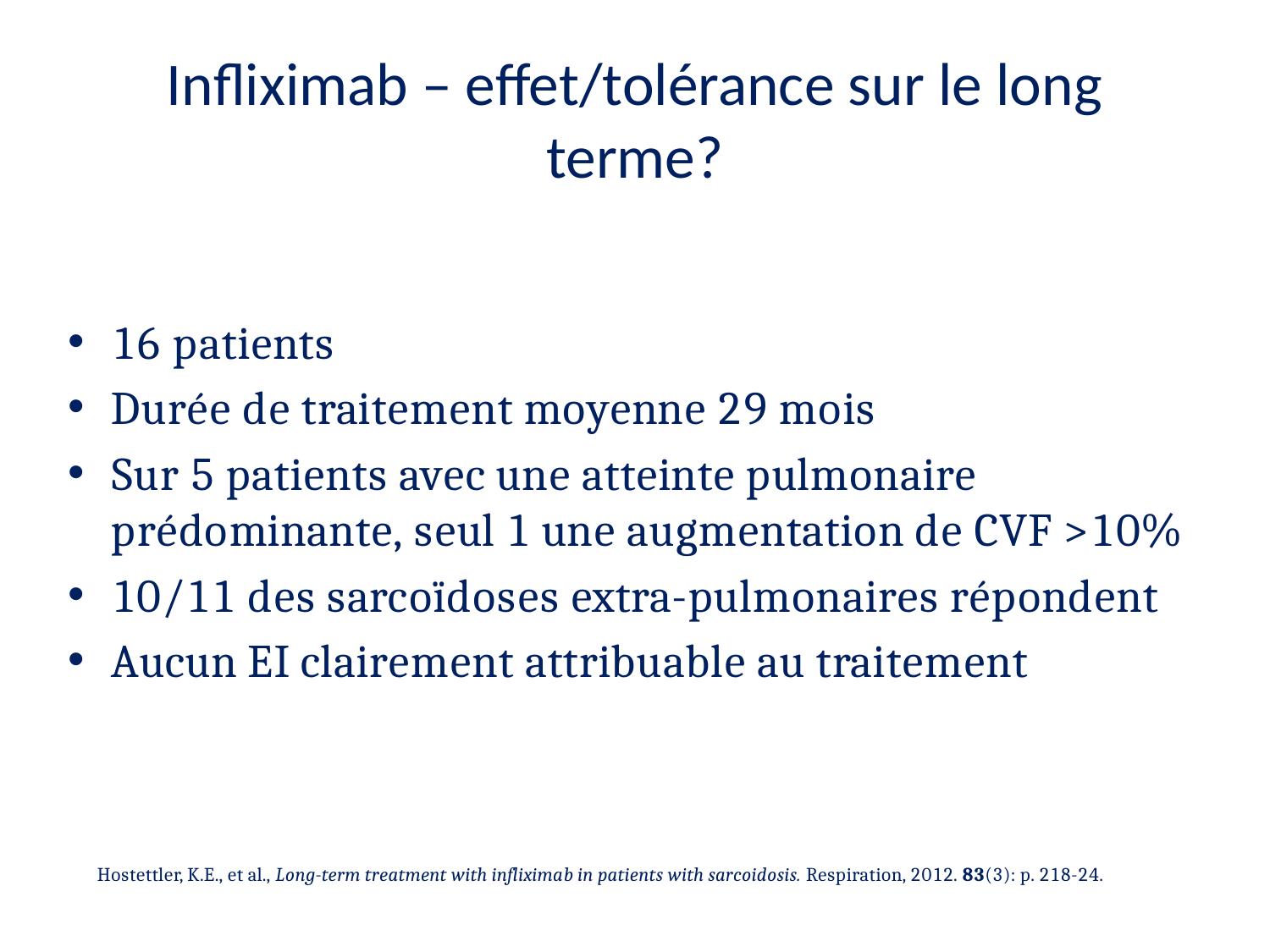

# Infliximab – effet/tolérance sur le long terme?
16 patients
Durée de traitement moyenne 29 mois
Sur 5 patients avec une atteinte pulmonaire prédominante, seul 1 une augmentation de CVF >10%
10/11 des sarcoïdoses extra-pulmonaires répondent
Aucun EI clairement attribuable au traitement
Hostettler, K.E., et al., Long-term treatment with infliximab in patients with sarcoidosis. Respiration, 2012. 83(3): p. 218-24.